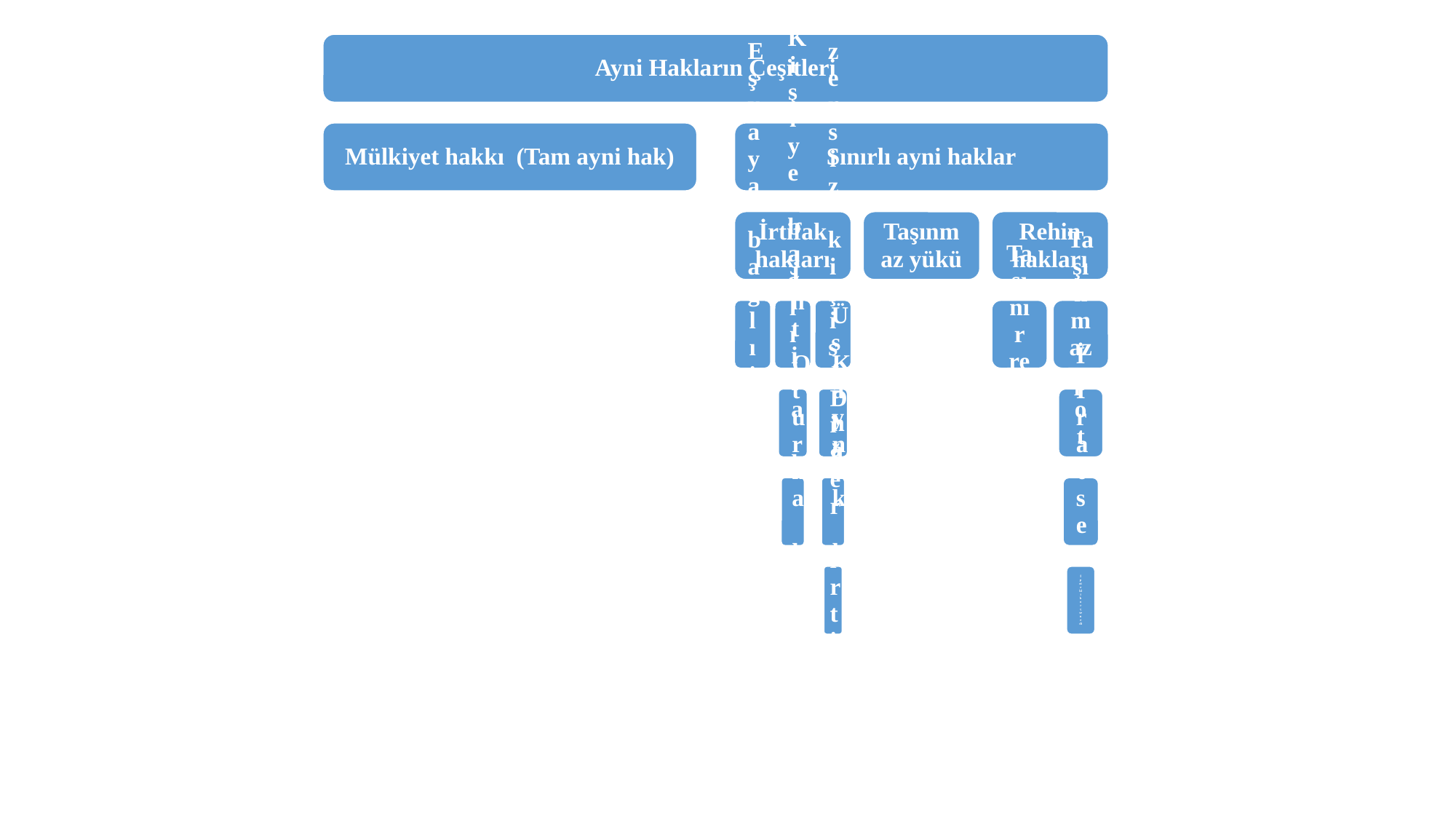

Sınırlı ayni haklar
Mülkiyet hakkı  (Tam ayni hak)
Taşınmaz yükü
İpotek
İpotekli borç senedi